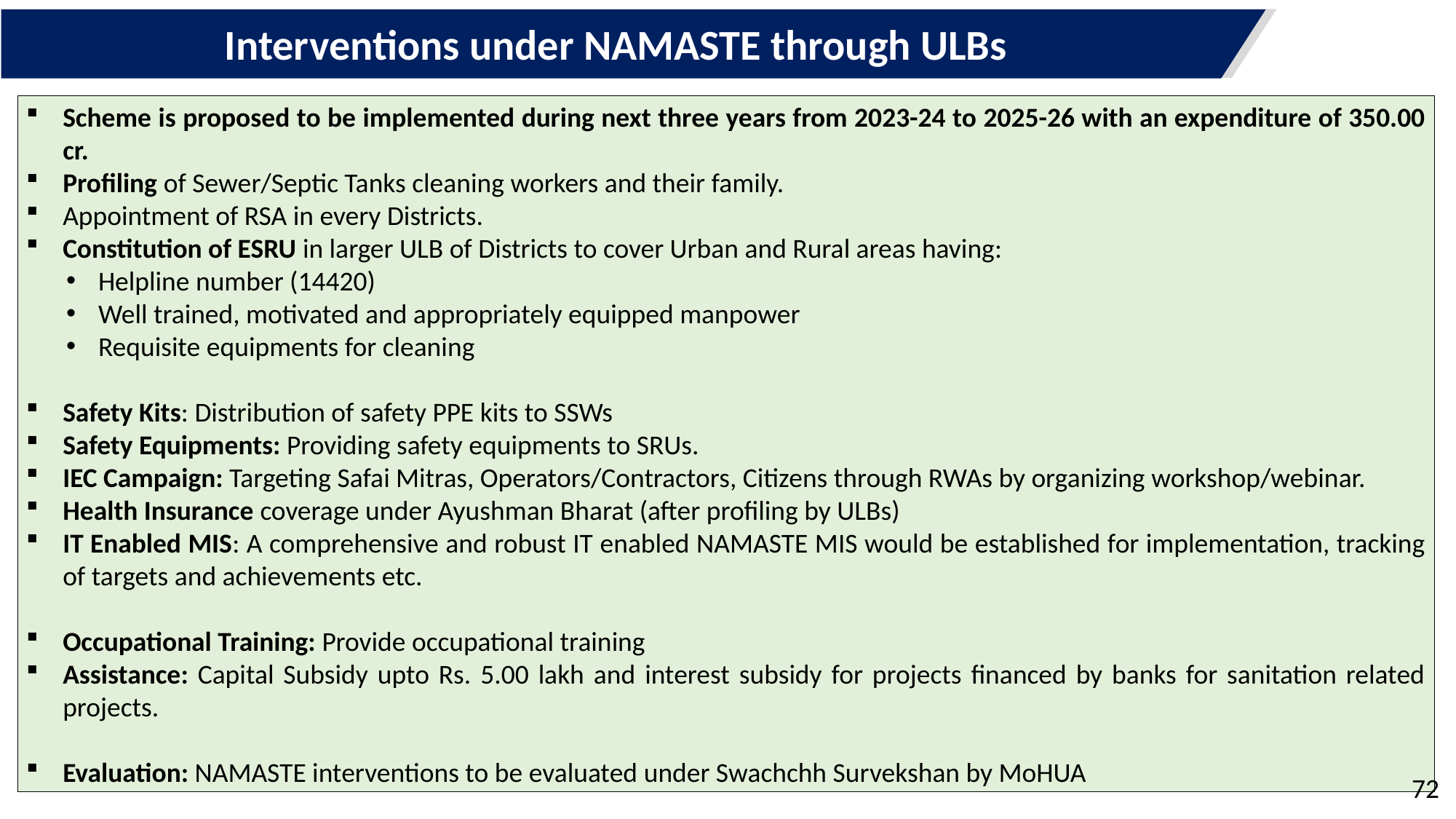

Interventions under NAMASTE through ULBs

Scheme is proposed to be implemented during next three years from 2023-24 to 2025-26 with an expenditure of 350.00 cr.
Profiling of Sewer/Septic Tanks cleaning workers and their family.
Appointment of RSA in every Districts.
Constitution of ESRU in larger ULB of Districts to cover Urban and Rural areas having:
Helpline number (14420)
Well trained, motivated and appropriately equipped manpower
Requisite equipments for cleaning

Safety Kits: Distribution of safety PPE kits to SSWs
Safety Equipments: Providing safety equipments to SRUs.
IEC Campaign: Targeting Safai Mitras, Operators/Contractors, Citizens through RWAs by organizing workshop/webinar.
Health Insurance coverage under Ayushman Bharat (after profiling by ULBs)
IT Enabled MIS: A comprehensive and robust IT enabled NAMASTE MIS would be established for implementation, tracking of targets and achievements etc.

Occupational Training: Provide occupational training
Assistance: Capital Subsidy upto Rs. 5.00 lakh and interest subsidy for projects financed by banks for sanitation related projects.

Evaluation: NAMASTE interventions to be evaluated under Swachchh Survekshan by MoHUA
72